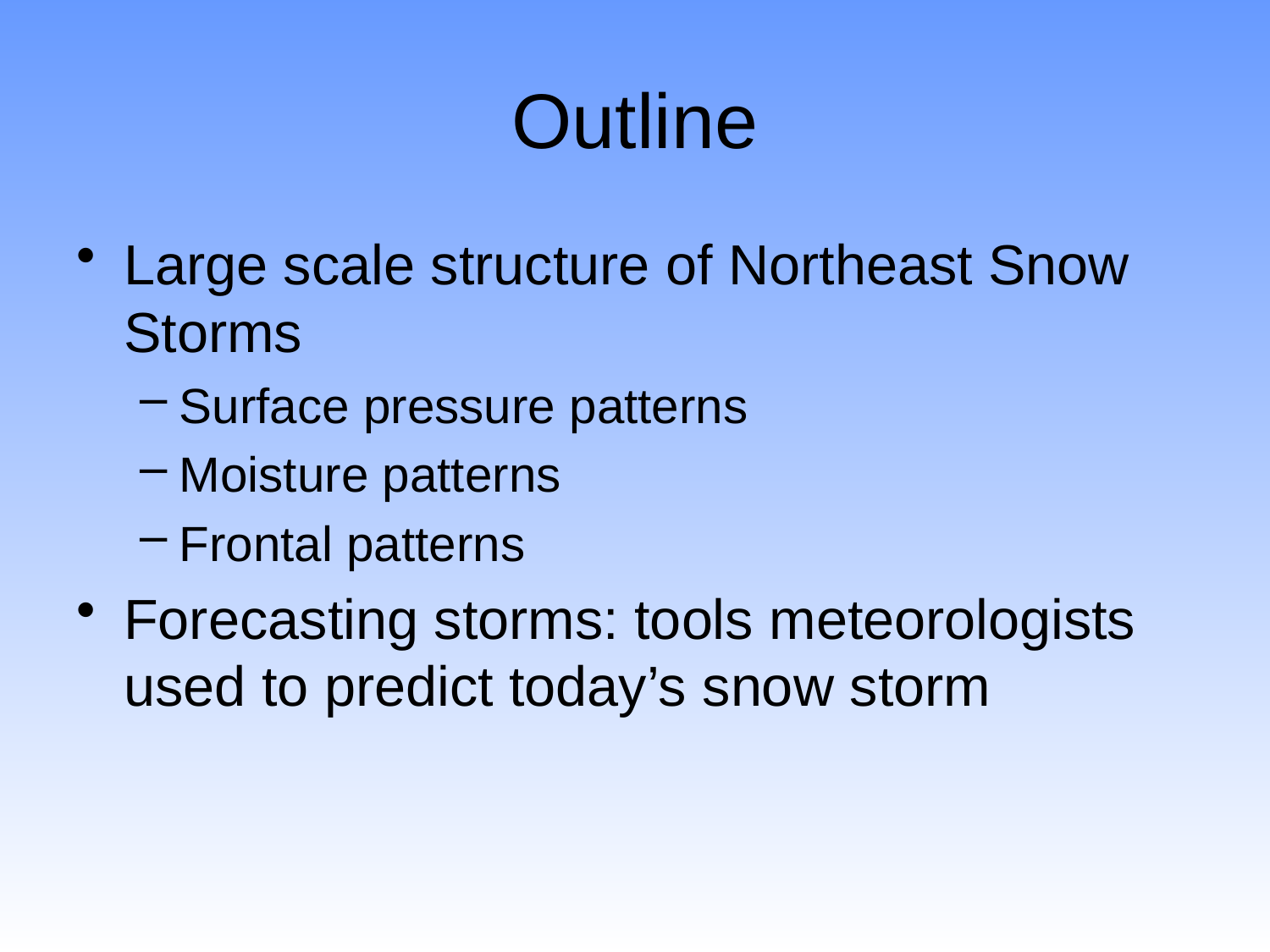

# Outline
Large scale structure of Northeast Snow Storms
Surface pressure patterns
Moisture patterns
Frontal patterns
Forecasting storms: tools meteorologists used to predict today’s snow storm